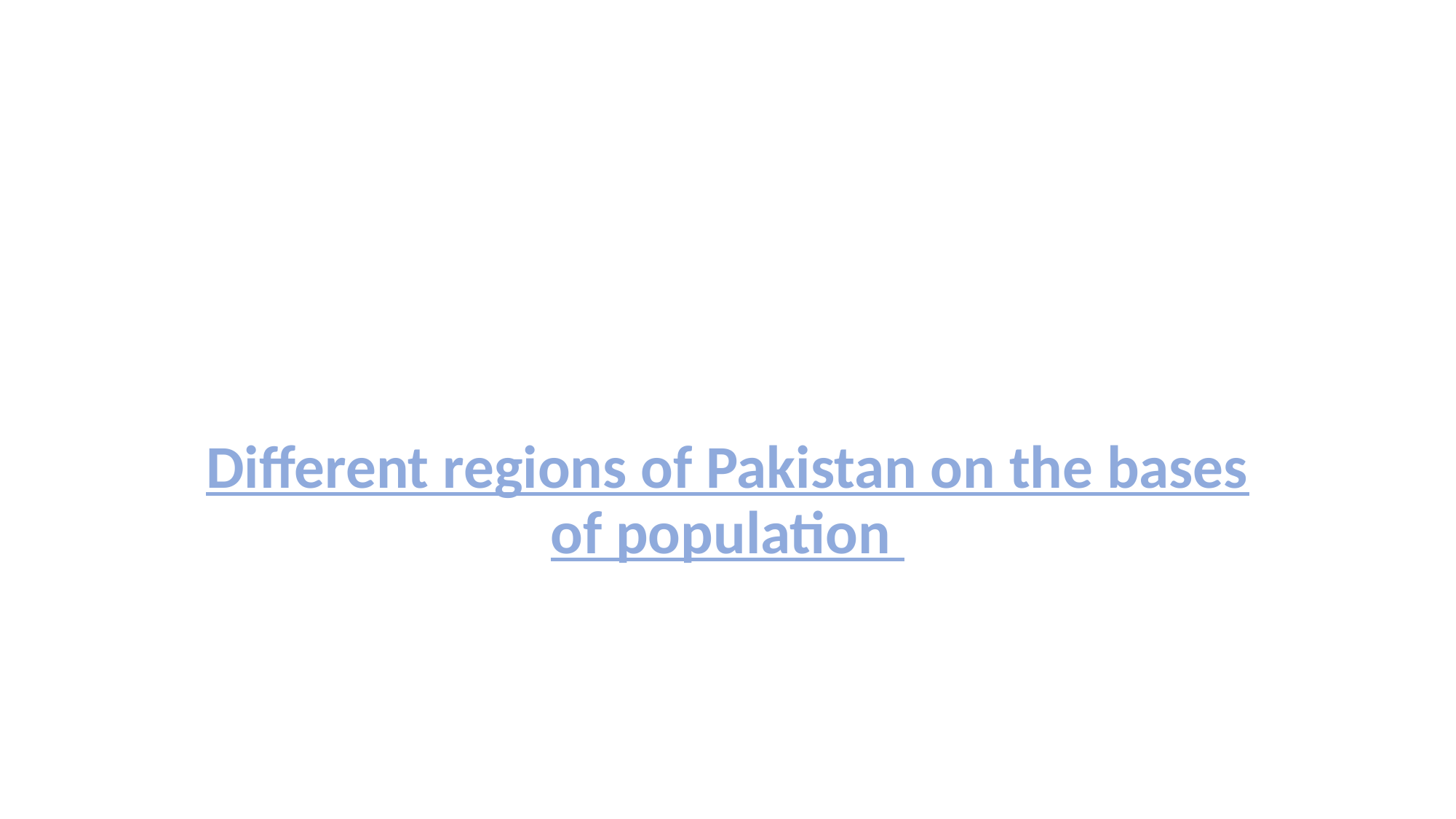

#
Different regions of Pakistan on the bases of population